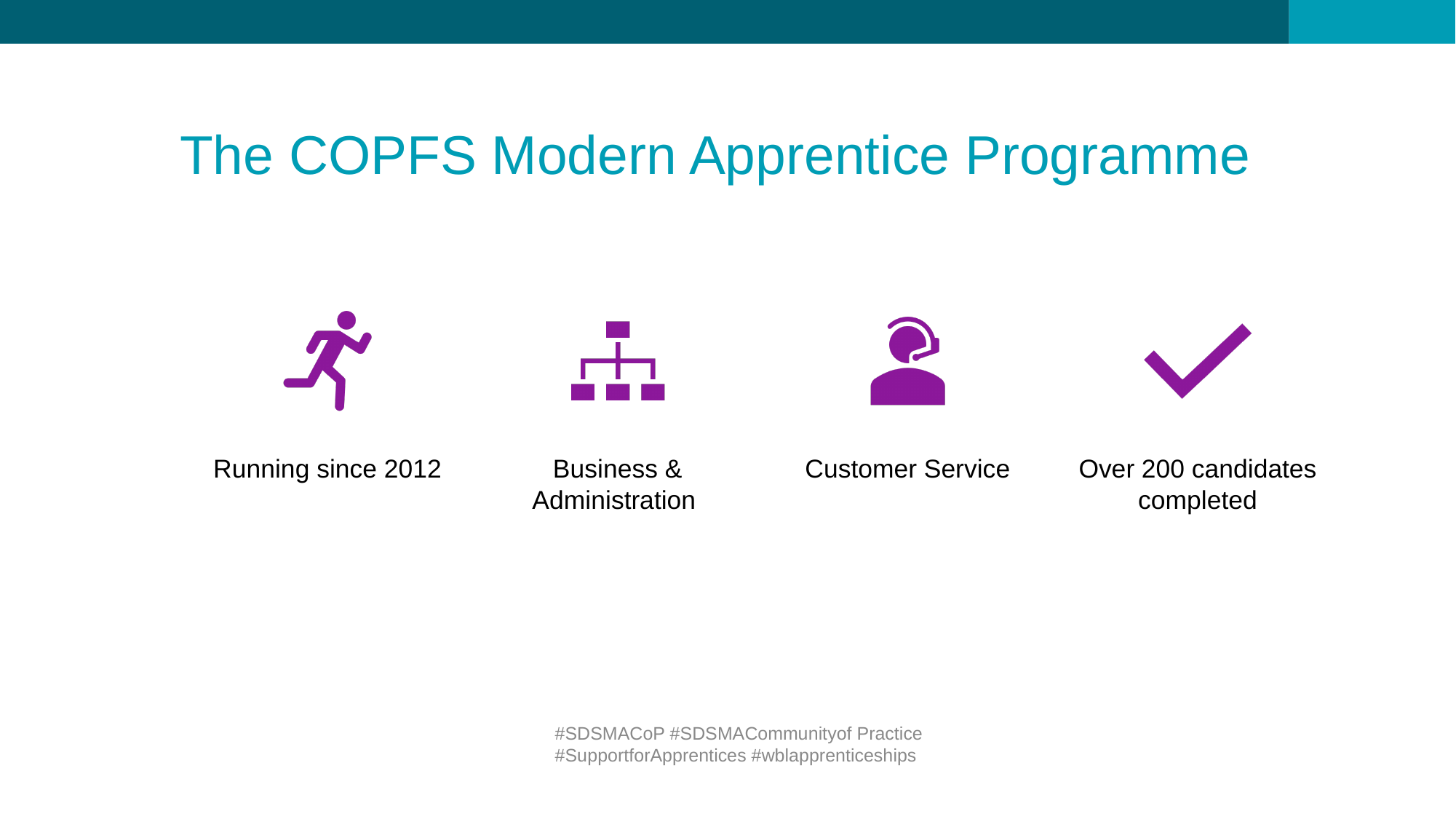

Running since 2012
Business & Administration
Customer Service
Over 200 candidates completed
# The COPFS Modern Apprentice Programme
#SDSMACoP #SDSMACommunityof Practice #SupportforApprentices #wblapprenticeships